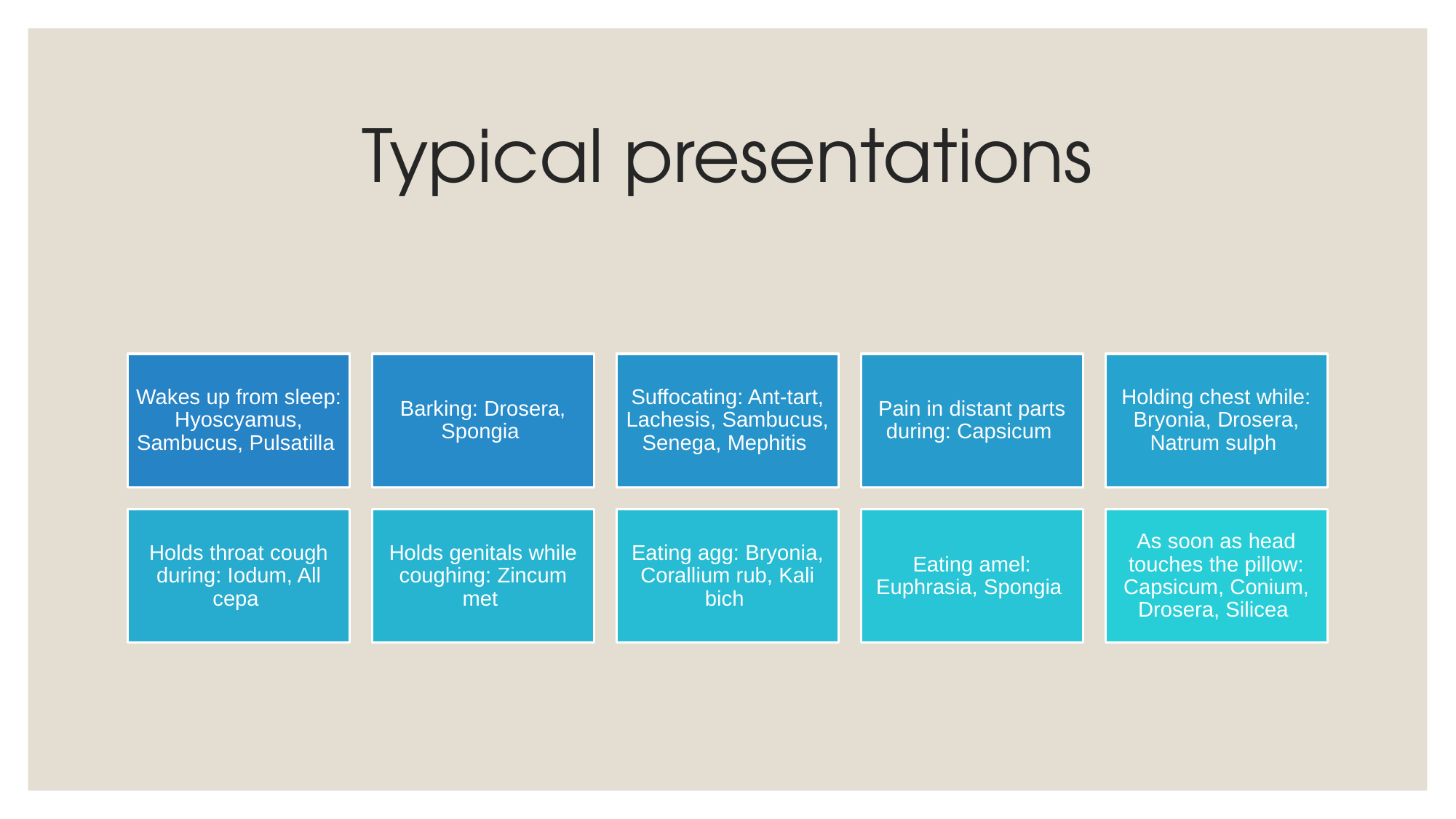

# Typical presentations
Wakes up from sleep: Hyoscyamus, Sambucus, Pulsatilla
Barking: Drosera, Spongia
Suffocating: Ant-tart, Lachesis, Sambucus, Senega, Mephitis
Pain in distant parts during: Capsicum
Holding chest while: Bryonia, Drosera, Natrum sulph
Holds throat cough during: Iodum, All cepa
Holds genitals while coughing: Zincum met
Eating agg: Bryonia, Corallium rub, Kali bich
Eating amel: Euphrasia, Spongia
As soon as head touches the pillow: Capsicum, Conium, Drosera, Silicea